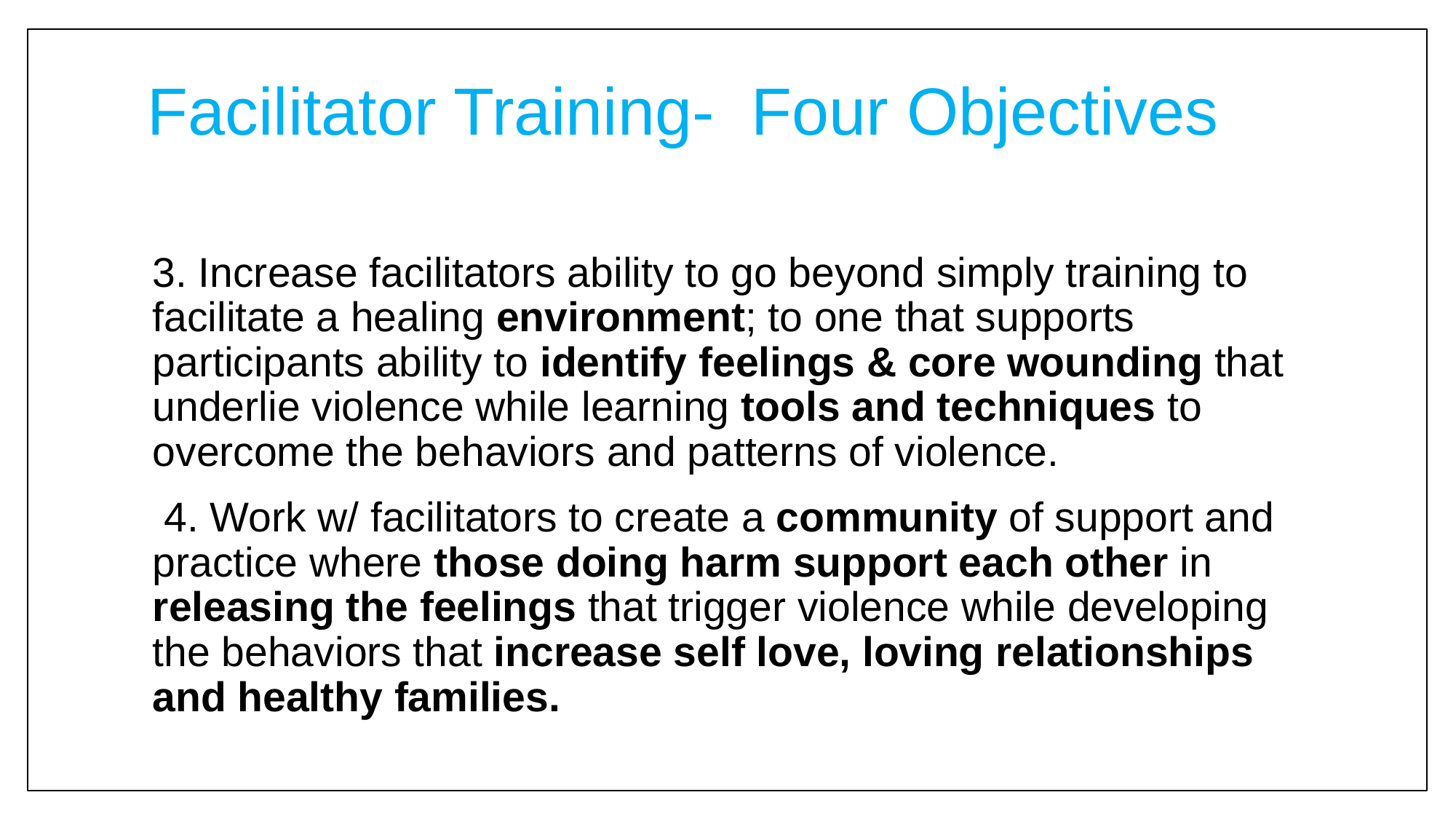

# Facilitator Training-  Four Objectives
3. Increase facilitators ability to go beyond simply training to facilitate a healing environment; to one that supports participants ability to identify feelings & core wounding that underlie violence while learning tools and techniques to overcome the behaviors and patterns of violence.
 4. Work w/ facilitators to create a community of support and practice where those doing harm support each other in releasing the feelings that trigger violence while developing the behaviors that increase self love, loving relationships and healthy families.